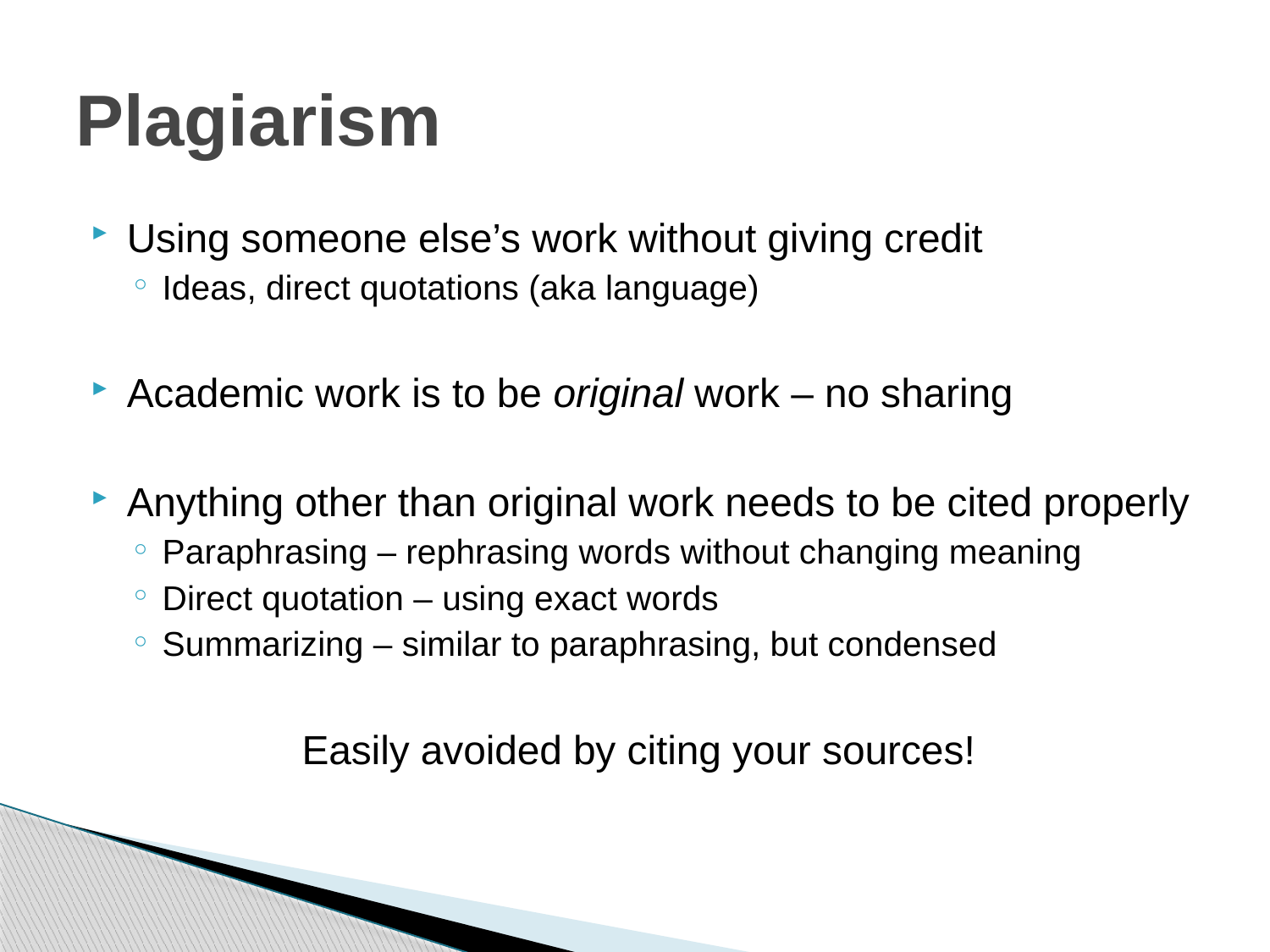

# Plagiarism
Using someone else’s work without giving credit
Ideas, direct quotations (aka language)

Academic work is to be original work – no sharing

Anything other than original work needs to be cited properly
Paraphrasing – rephrasing words without changing meaning
Direct quotation – using exact words
Summarizing – similar to paraphrasing, but condensed

Easily avoided by citing your sources!